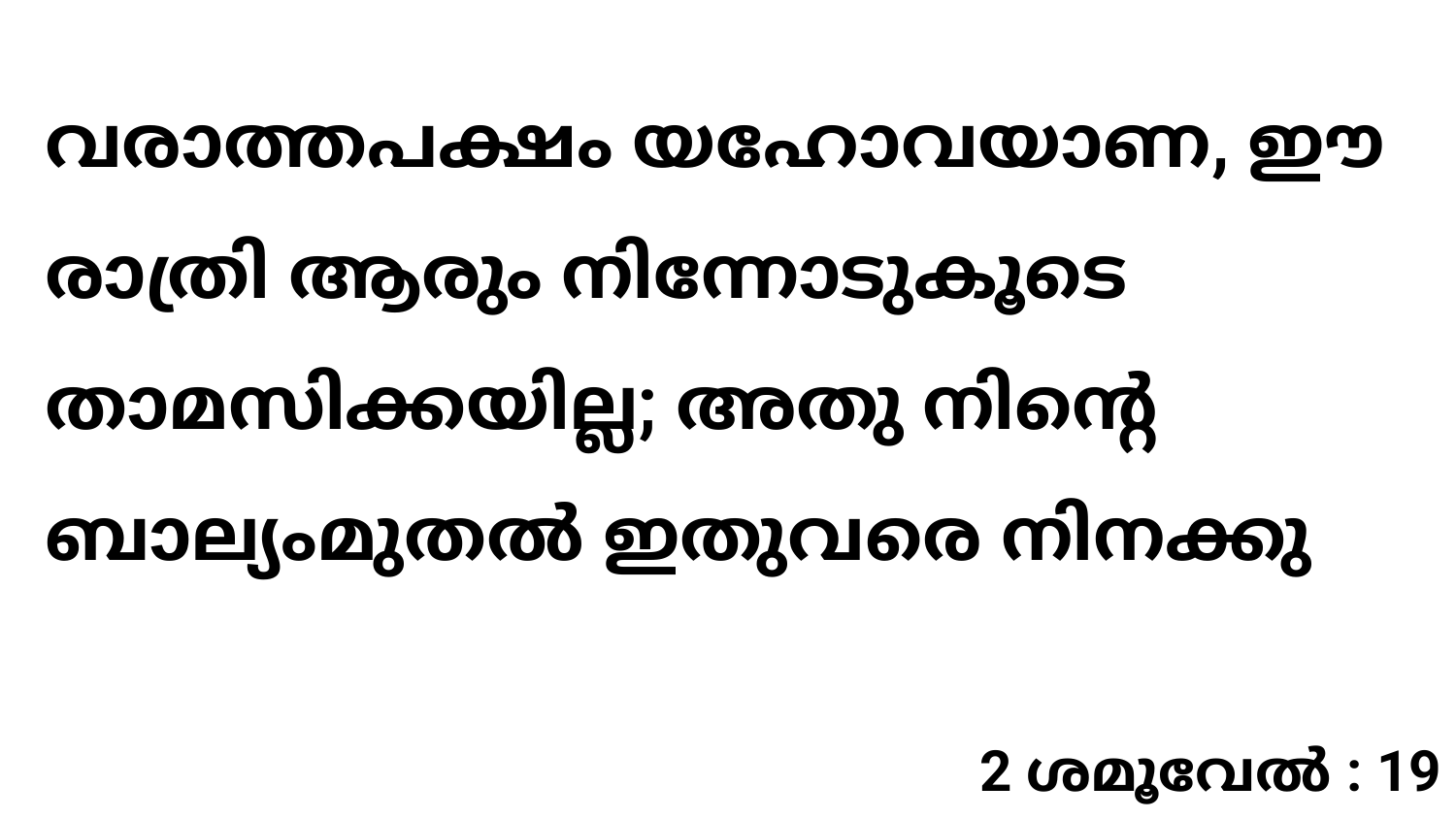

വരാത്തപക്ഷം യഹോവയാണ, ഈ രാത്രി ആരും നിന്നോടുകൂടെ താമസിക്കയില്ല; അതു നിന്റെ ബാല്യംമുതൽ ഇതുവരെ നിനക്കു
2 ശമൂവേൽ : 19